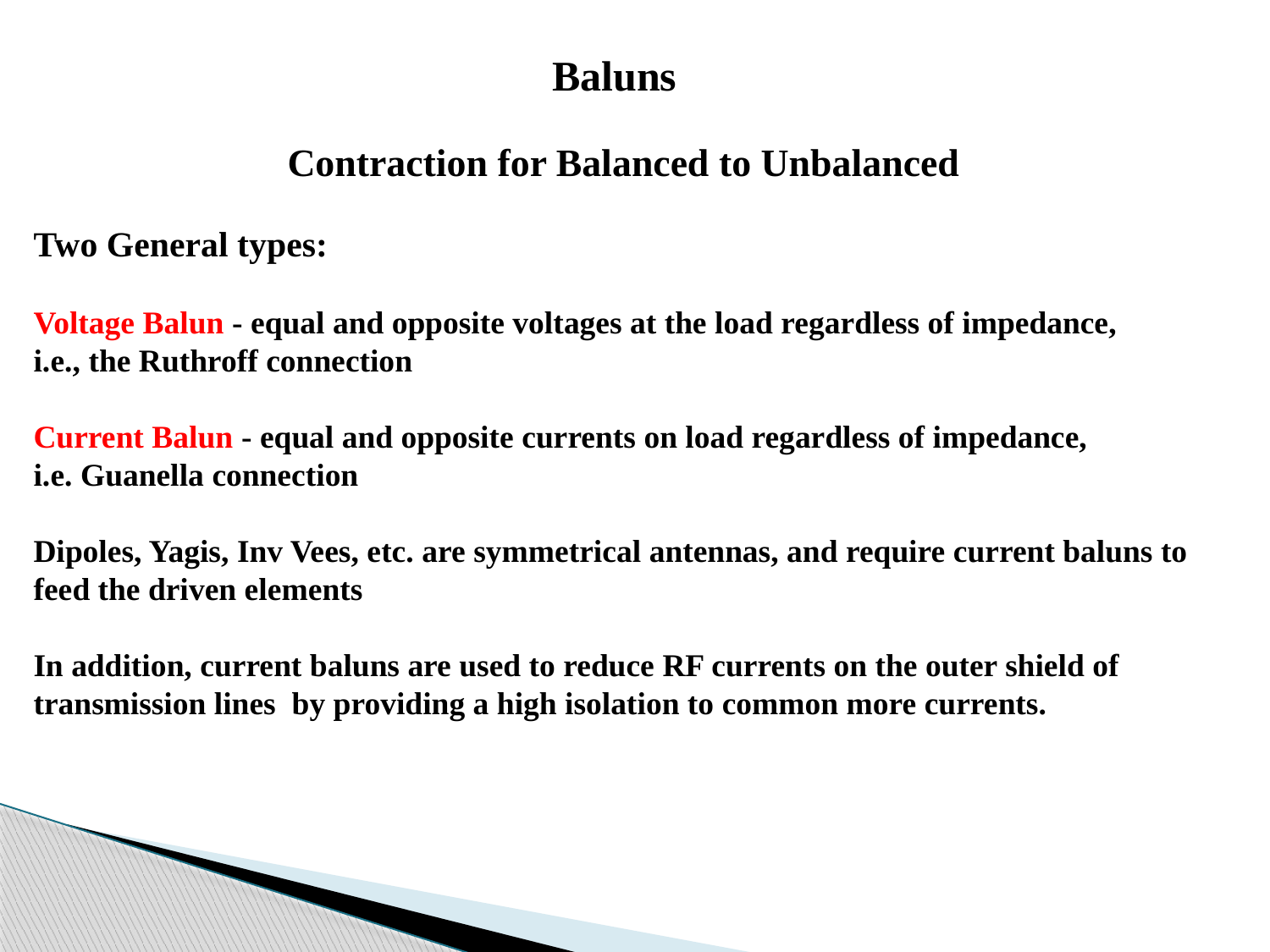

Baluns

		Contraction for Balanced to Unbalanced

Two General types:

Voltage Balun - equal and opposite voltages at the load regardless of impedance,
i.e., the Ruthroff connection

Current Balun - equal and opposite currents on load regardless of impedance,
i.e. Guanella connection

Dipoles, Yagis, Inv Vees, etc. are symmetrical antennas, and require current baluns to feed the driven elements

In addition, current baluns are used to reduce RF currents on the outer shield of transmission lines  by providing a high isolation to common more currents.